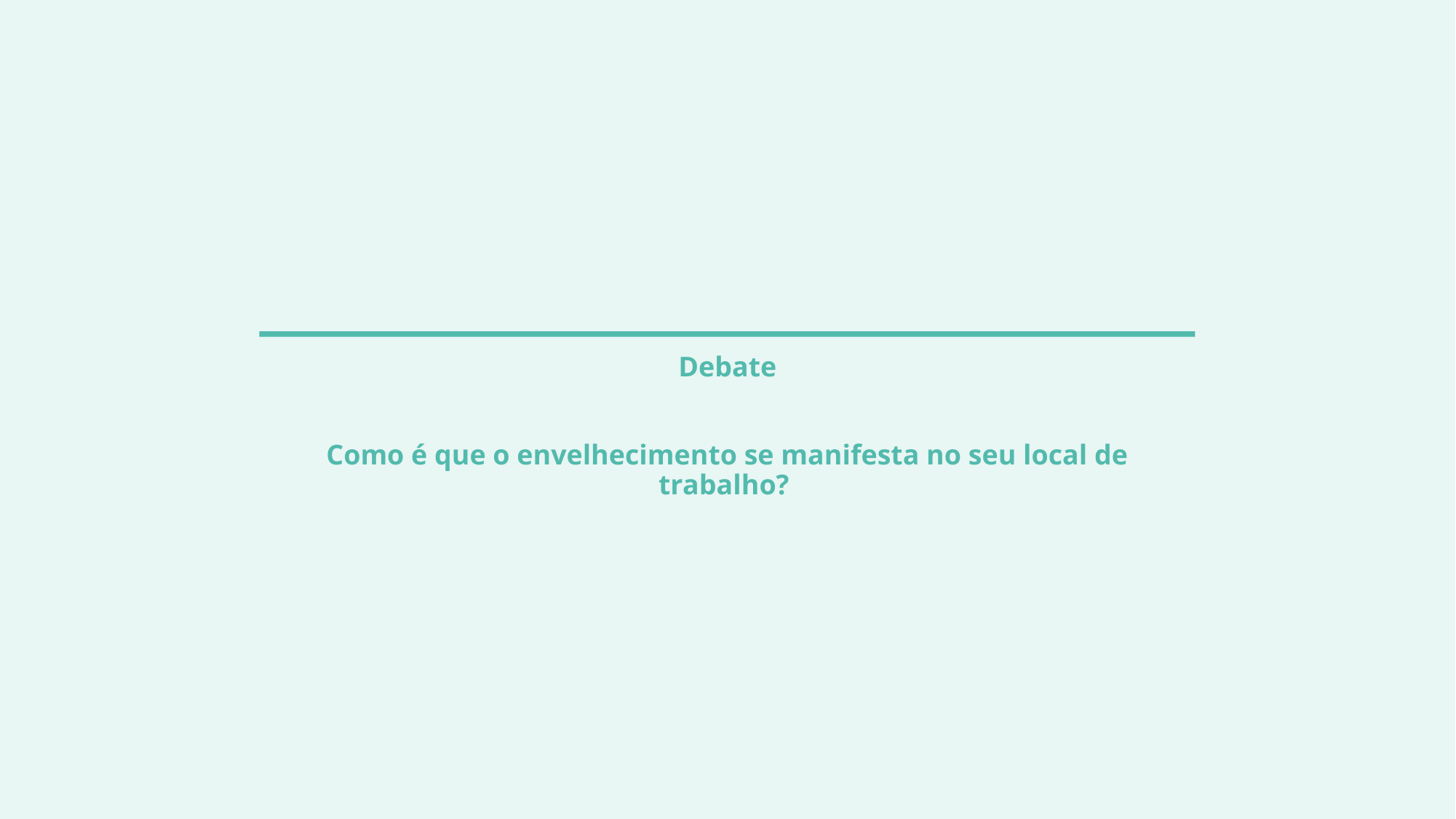

# Debate Como é que o envelhecimento se manifesta no seu local de trabalho?